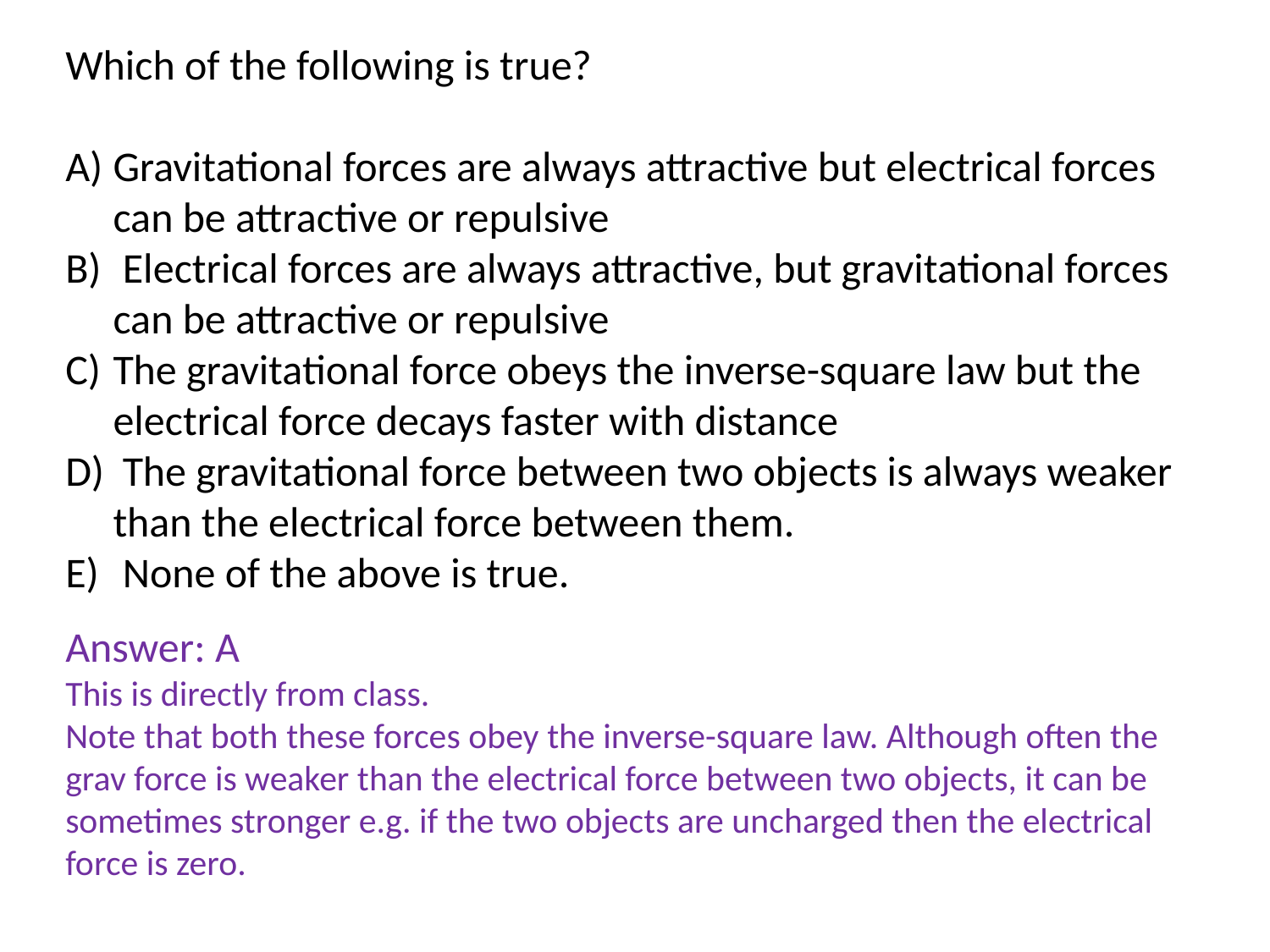

Which of the following is true?

Gravitational forces are always attractive but electrical forces can be attractive or repulsive
 Electrical forces are always attractive, but gravitational forces can be attractive or repulsive
The gravitational force obeys the inverse-square law but the electrical force decays faster with distance
 The gravitational force between two objects is always weaker than the electrical force between them.
 None of the above is true.

Answer: A
This is directly from class.
Note that both these forces obey the inverse-square law. Although often the grav force is weaker than the electrical force between two objects, it can be sometimes stronger e.g. if the two objects are uncharged then the electrical force is zero.